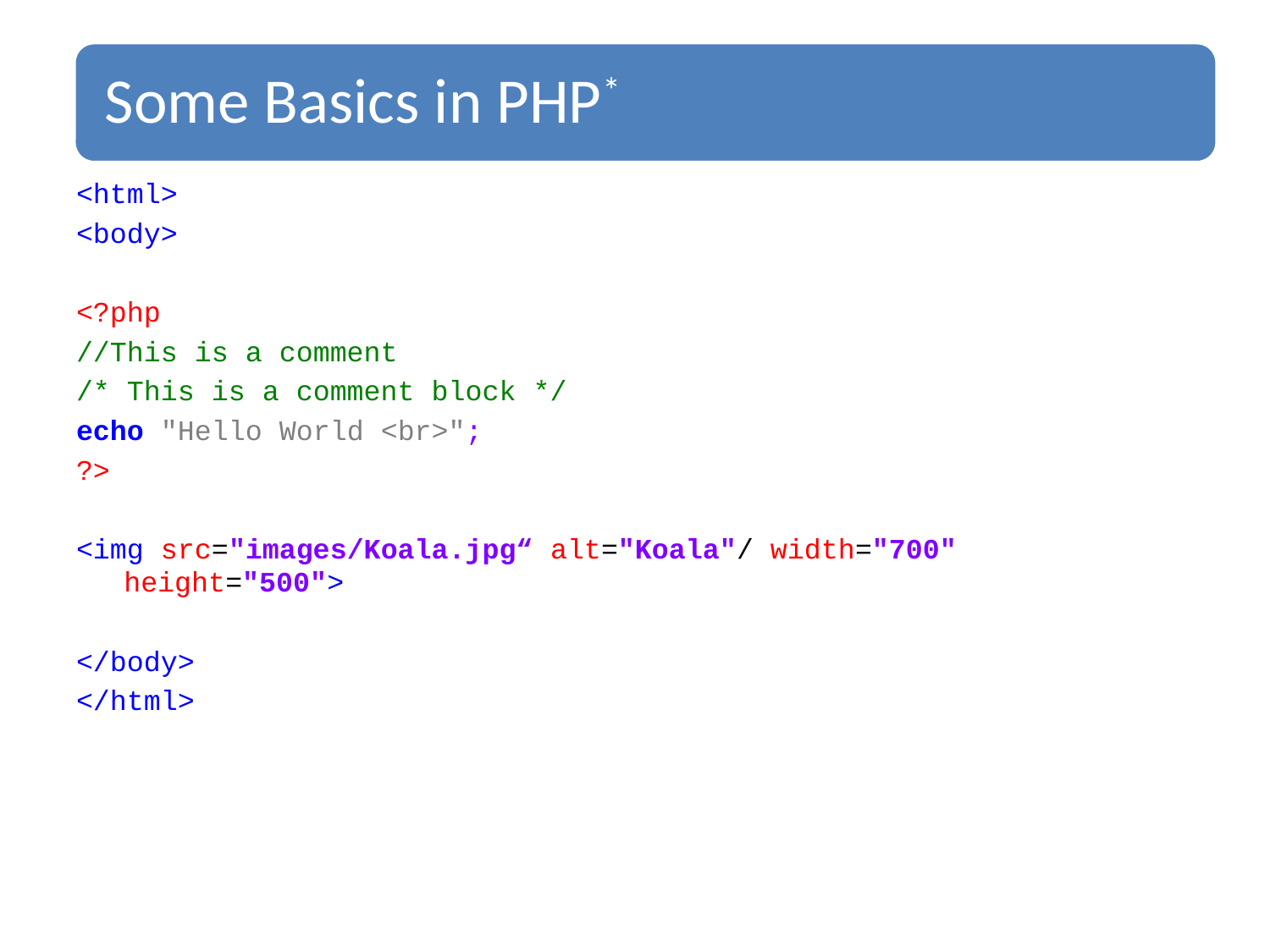

Some Basics in PHP*
<html>
<body>

<?php
//This is a comment
/* This is a comment block */
echo "Hello World <br>";
?>

<img src="images/Koala.jpg“ alt="Koala"/ width="700" height="500">

</body>
</html>